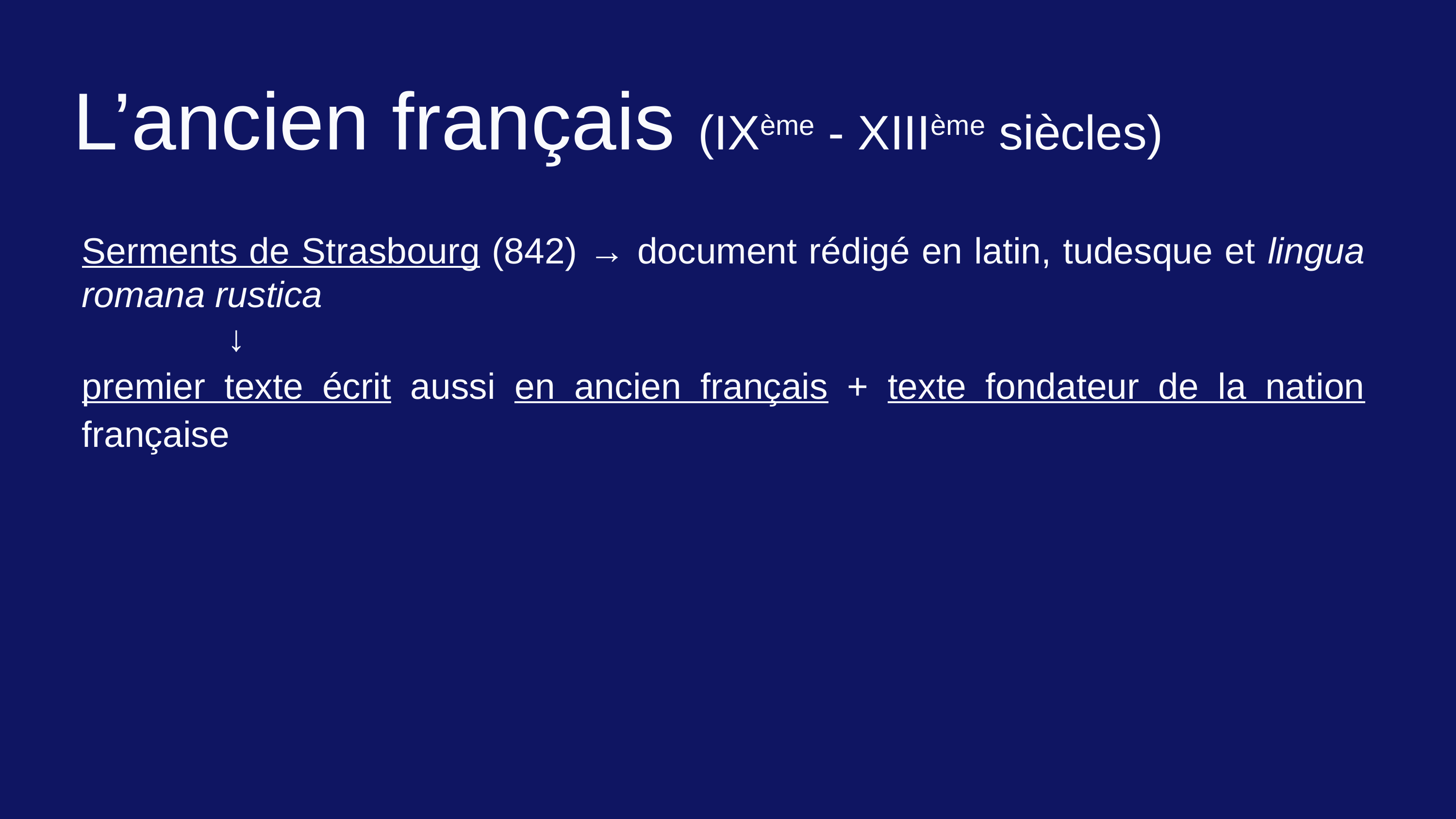

L’ancien français (IXème - XIIIème siècles)
Serments de Strasbourg (842) → document rédigé en latin, tudesque et lingua romana rustica
		↓
premier texte écrit aussi en ancien français + texte fondateur de la nation française